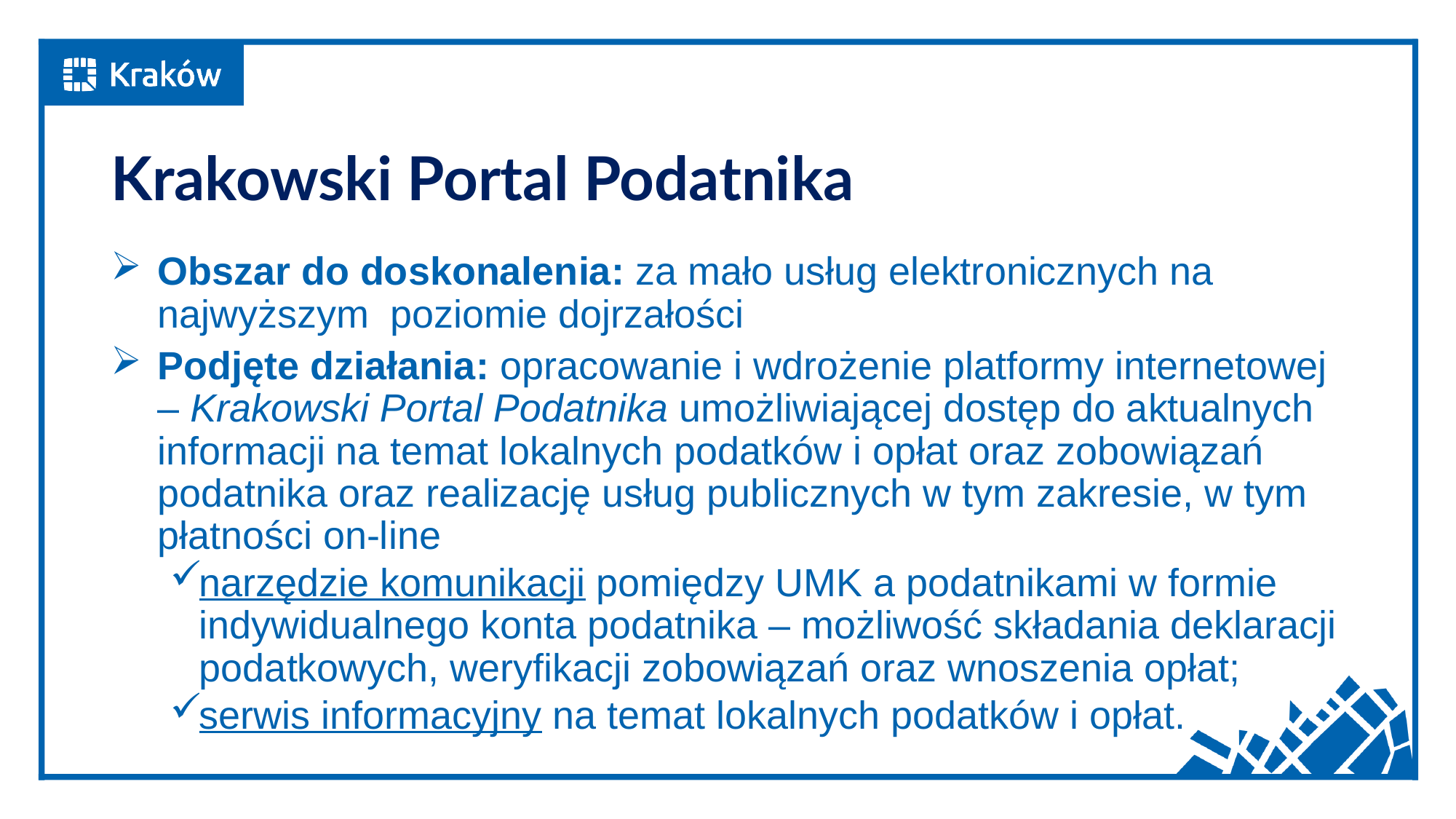

# Krakowski Portal Podatnika
Obszar do doskonalenia: za mało usług elektronicznych na najwyższym  poziomie dojrzałości
Podjęte działania: opracowanie i wdrożenie platformy internetowej – Krakowski Portal Podatnika umożliwiającej dostęp do aktualnych informacji na temat lokalnych podatków i opłat oraz zobowiązań podatnika oraz realizację usług publicznych w tym zakresie, w tym płatności on-line
narzędzie komunikacji pomiędzy UMK a podatnikami w formie indywidualnego konta podatnika – możliwość składania deklaracji podatkowych, weryfikacji zobowiązań oraz wnoszenia opłat;
serwis informacyjny na temat lokalnych podatków i opłat.